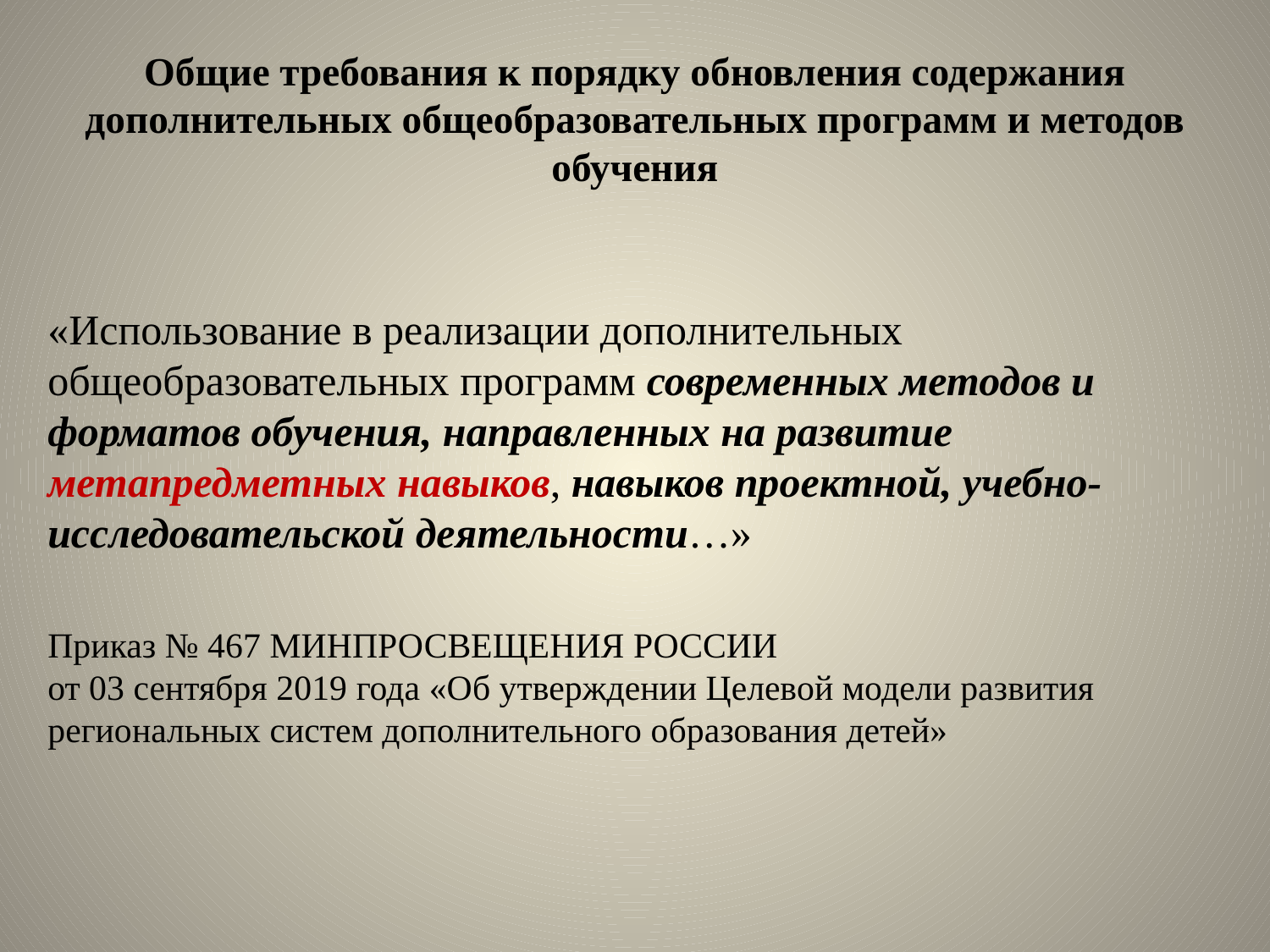

# Общие требования к порядку обновления содержания дополнительных общеобразовательных программ и методов обучения
«Использование в реализации дополнительных общеобразовательных программ современных методов и форматов обучения, направленных на развитие метапредметных навыков, навыков проектной, учебно-исследовательской деятельности…»

Приказ № 467 МИНПРОСВЕЩЕНИЯ РОССИИ
от 03 сентября 2019 года «Об утверждении Целевой модели развития региональных систем дополнительного образования детей»